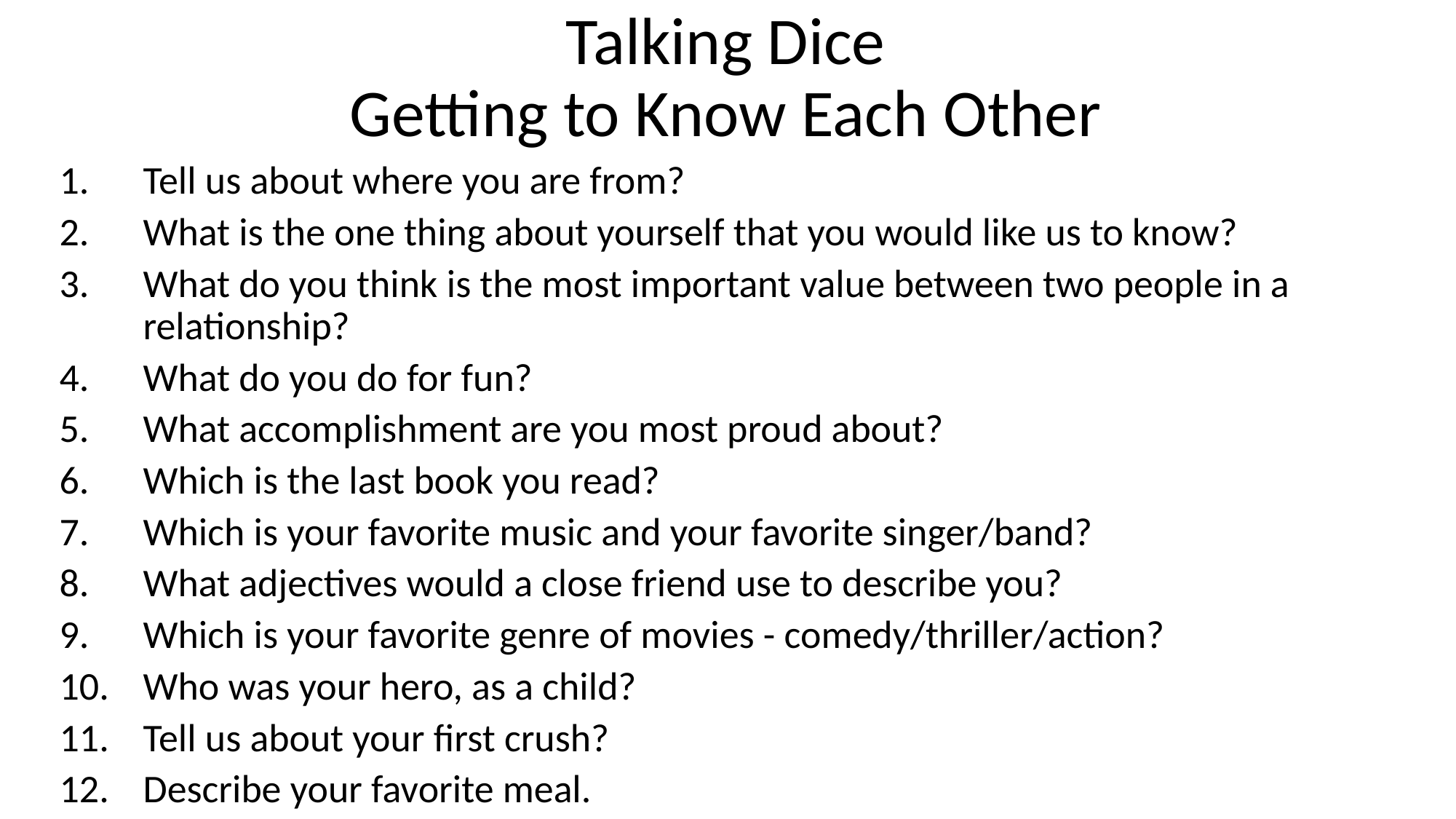

# Talking Dice Getting to Know Each Other
Tell us about where you are from?
What is the one thing about yourself that you would like us to know?
What do you think is the most important value between two people in a relationship?
What do you do for fun?
What accomplishment are you most proud about?
Which is the last book you read?
Which is your favorite music and your favorite singer/band?
What adjectives would a close friend use to describe you?
Which is your favorite genre of movies - comedy/thriller/action?
Who was your hero, as a child?
Tell us about your first crush?
Describe your favorite meal.